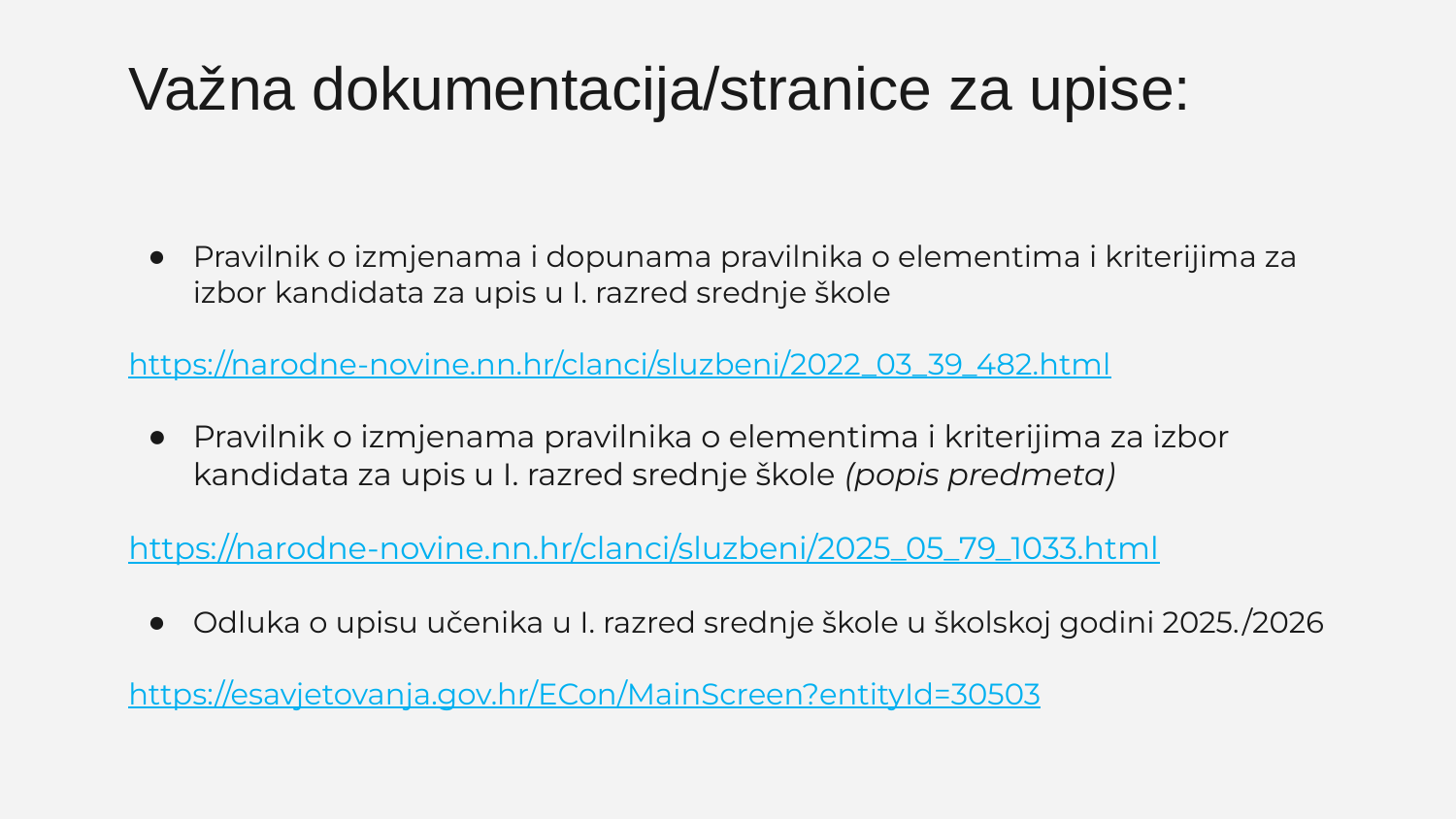

# Važna dokumentacija/stranice za upise:
Pravilnik o izmjenama i dopunama pravilnika o elementima i kriterijima za izbor kandidata za upis u I. razred srednje škole

https://narodne-novine.nn.hr/clanci/sluzbeni/2022_03_39_482.html

Pravilnik o izmjenama pravilnika o elementima i kriterijima za izbor kandidata za upis u I. razred srednje škole (popis predmeta)

https://narodne-novine.nn.hr/clanci/sluzbeni/2025_05_79_1033.html

Odluka o upisu učenika u I. razred srednje škole u školskoj godini 2025./2026

https://esavjetovanja.gov.hr/ECon/MainScreen?entityId=30503